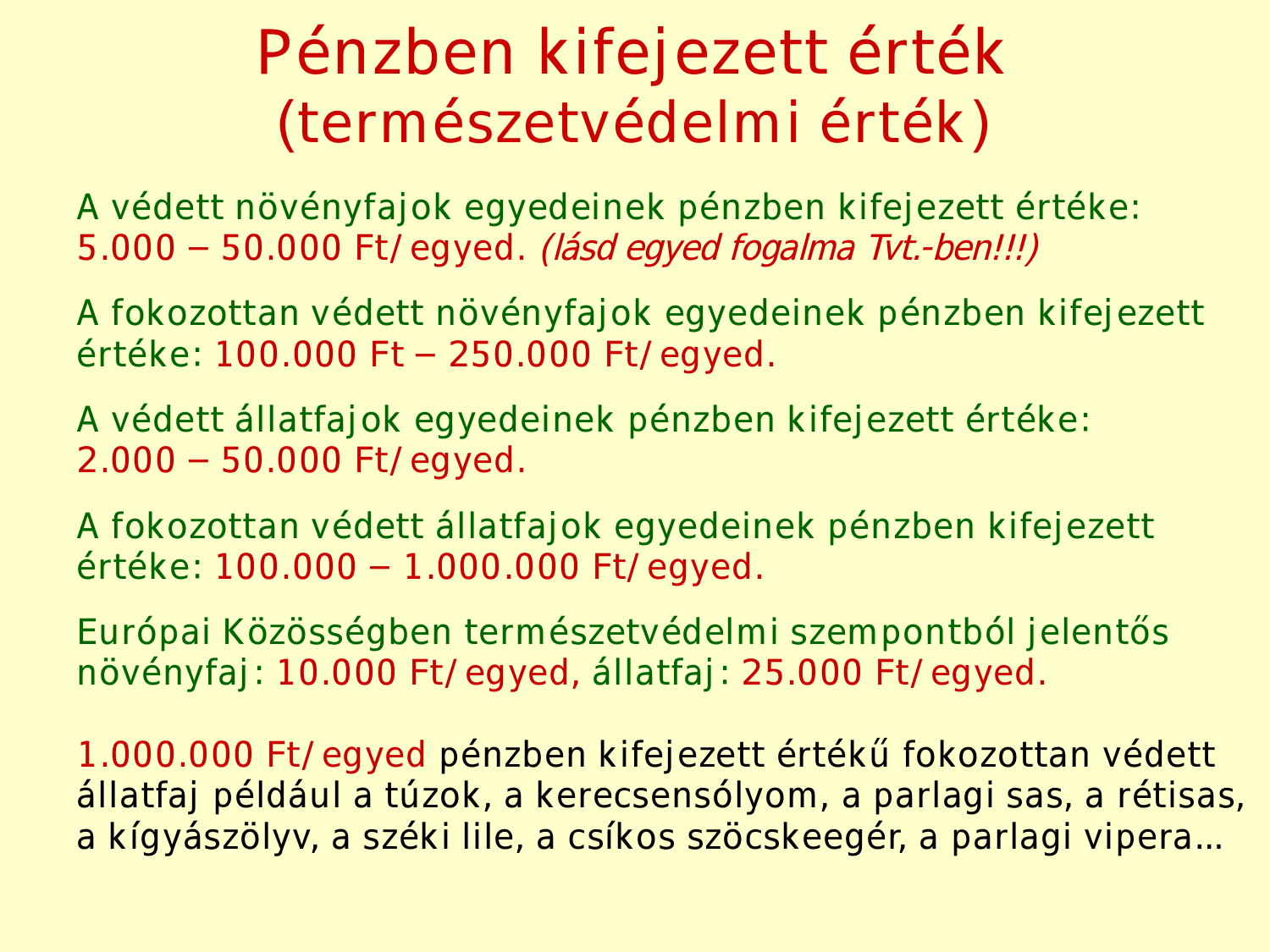

# Pénzben kifejezett érték (természetvédelmi érték)
A védett növényfajok egyedeinek pénzben kifejezett értéke:
5.000 – 50.000 Ft/egyed. (lásd egyed fogalma Tvt.-ben!!!)

A fokozottan védett növényfajok egyedeinek pénzben kifejezett
értéke: 100.000 Ft – 250.000 Ft/egyed.

A védett állatfajok egyedeinek pénzben kifejezett értéke:
2.000 – 50.000 Ft/egyed.

A fokozottan védett állatfajok egyedeinek pénzben kifejezett
értéke: 100.000 – 1.000.000 Ft/egyed.

Európai Közösségben természetvédelmi szempontból jelentős
növényfaj: 10.000 Ft/egyed, állatfaj: 25.000 Ft/egyed.

1.000.000 Ft/egyed pénzben kifejezett értékű fokozottan védett
állatfaj például a túzok, a kerecsensólyom, a parlagi sas, a rétisas,
a kígyászölyv, a széki lile, a csíkos szöcskeegér, a parlagi vipera…